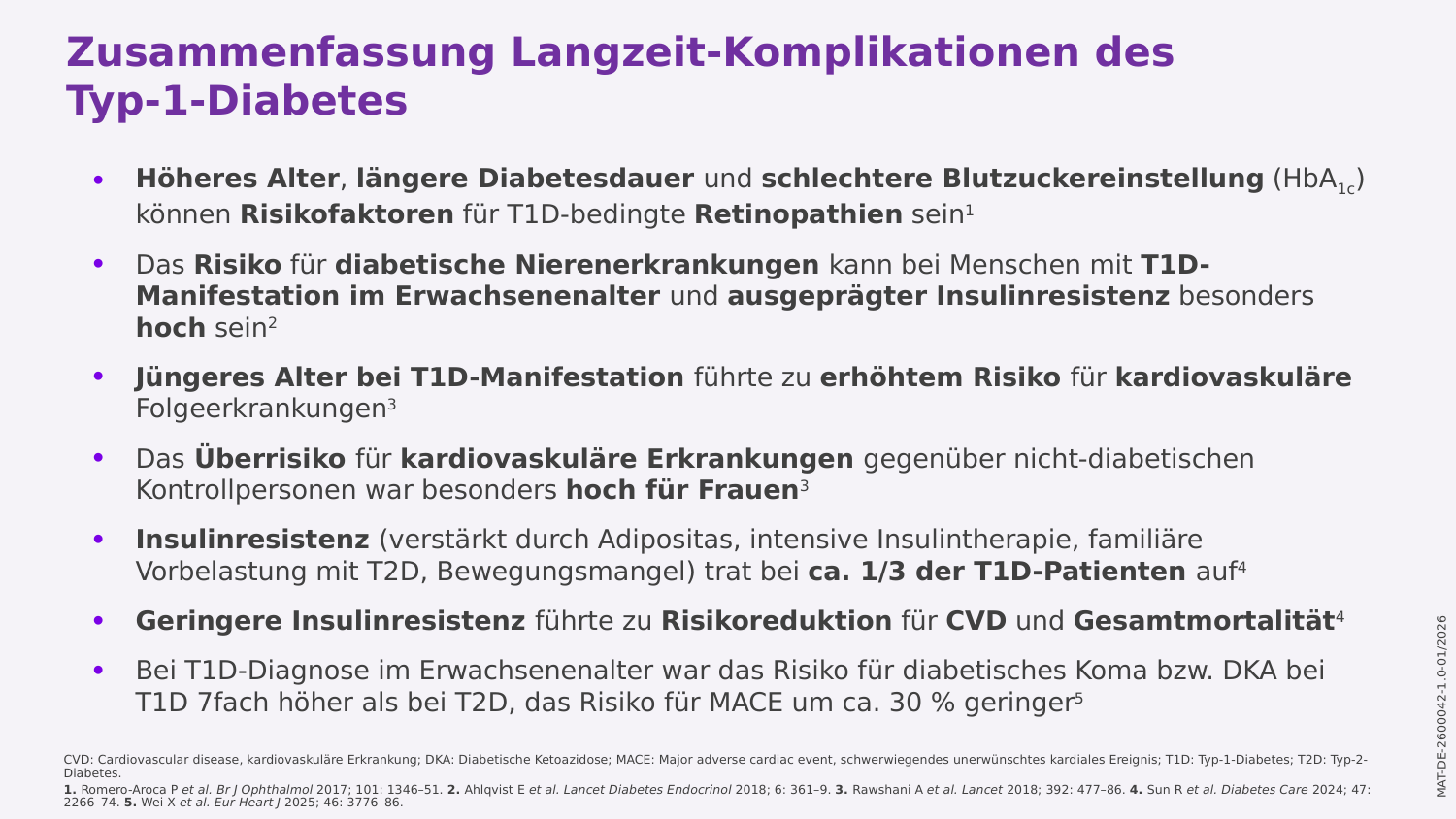

Zusammenfassung Langzeit-Komplikationen des               Typ-1-Diabetes
Höheres Alter, längere Diabetesdauer und schlechtere Blutzuckereinstellung (HbA1c) können Risikofaktoren für T1D-bedingte Retinopathien sein1
Das Risiko für diabetische Nierenerkrankungen kann bei Menschen mit T1D-Manifestation im Erwachsenenalter und ausgeprägter Insulinresistenz besonders hoch sein2
Jüngeres Alter bei T1D-Manifestation führte zu erhöhtem Risiko für kardiovaskuläre Folgeerkrankungen3
Das Überrisiko für kardiovaskuläre Erkrankungen gegenüber nicht-diabetischen Kontrollpersonen war besonders hoch für Frauen3
Insulinresistenz (verstärkt durch Adipositas, intensive Insulintherapie, familiäre Vorbelastung mit T2D, Bewegungsmangel) trat bei ca. 1/3 der T1D-Patienten auf4
Geringere Insulinresistenz führte zu Risikoreduktion für CVD und Gesamtmortalität4
Bei T1D-Diagnose im Erwachsenenalter war das Risiko für diabetisches Koma bzw. DKA bei T1D 7fach höher als bei T2D, das Risiko für MACE um ca. 30 % geringer5
CVD: Cardiovascular disease, kardiovaskuläre Erkrankung; DKA: Diabetische Ketoazidose; MACE: Major adverse cardiac event, schwerwiegendes unerwünschtes kardiales Ereignis; T1D: Typ-1-Diabetes; T2D: Typ-2-Diabetes.
1. Romero-Aroca P et al. Br J Ophthalmol 2017; 101: 1346–51. 2. Ahlqvist E et al. Lancet Diabetes Endocrinol 2018; 6: 361–9. 3. Rawshani A et al. Lancet 2018; 392: 477–86. 4. Sun R et al. Diabetes Care 2024; 47: 2266–74. 5. Wei X et al. Eur Heart J 2025; 46: 3776–86.